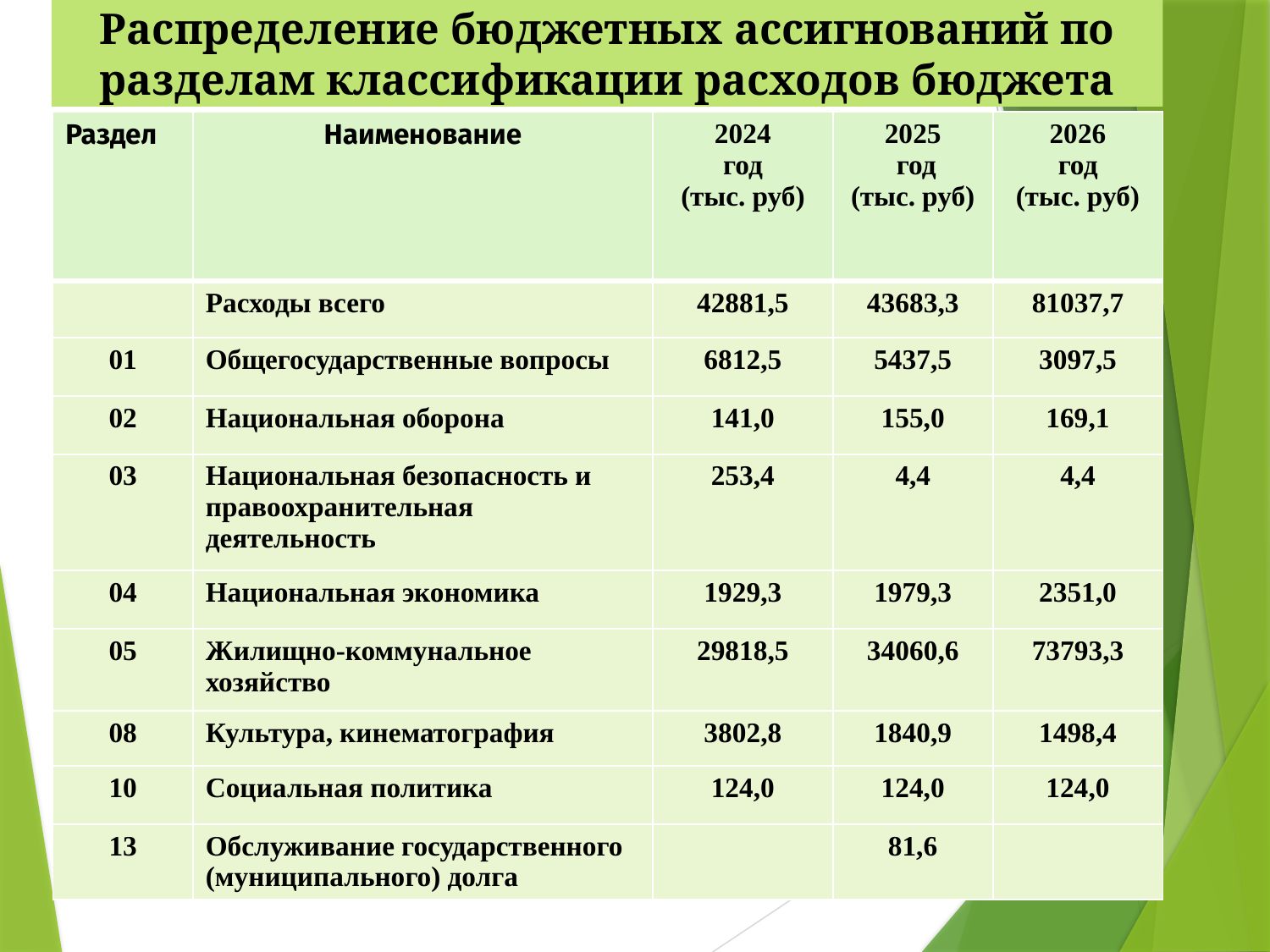

Распределение бюджетных ассигнований по разделам классификации расходов бюджета
| Раздел | Наименование | 2024 год (тыс. руб) | 2025 год (тыс. руб) | 2026 год (тыс. руб) |
| --- | --- | --- | --- | --- |
|  | Расходы всего | 42881,5 | 43683,3 | 81037,7 |
| 01 | Общегосударственные вопросы | 6812,5 | 5437,5 | 3097,5 |
| 02 | Национальная оборона | 141,0 | 155,0 | 169,1 |
| 03 | Национальная безопасность и правоохранительная деятельность | 253,4 | 4,4 | 4,4 |
| 04 | Национальная экономика | 1929,3 | 1979,3 | 2351,0 |
| 05 | Жилищно-коммунальное хозяйство | 29818,5 | 34060,6 | 73793,3 |
| 08 | Культура, кинематография | 3802,8 | 1840,9 | 1498,4 |
| 10 | Социальная политика | 124,0 | 124,0 | 124,0 |
| 13 | Обслуживание государственного (муниципального) долга |  | 81,6 |  |